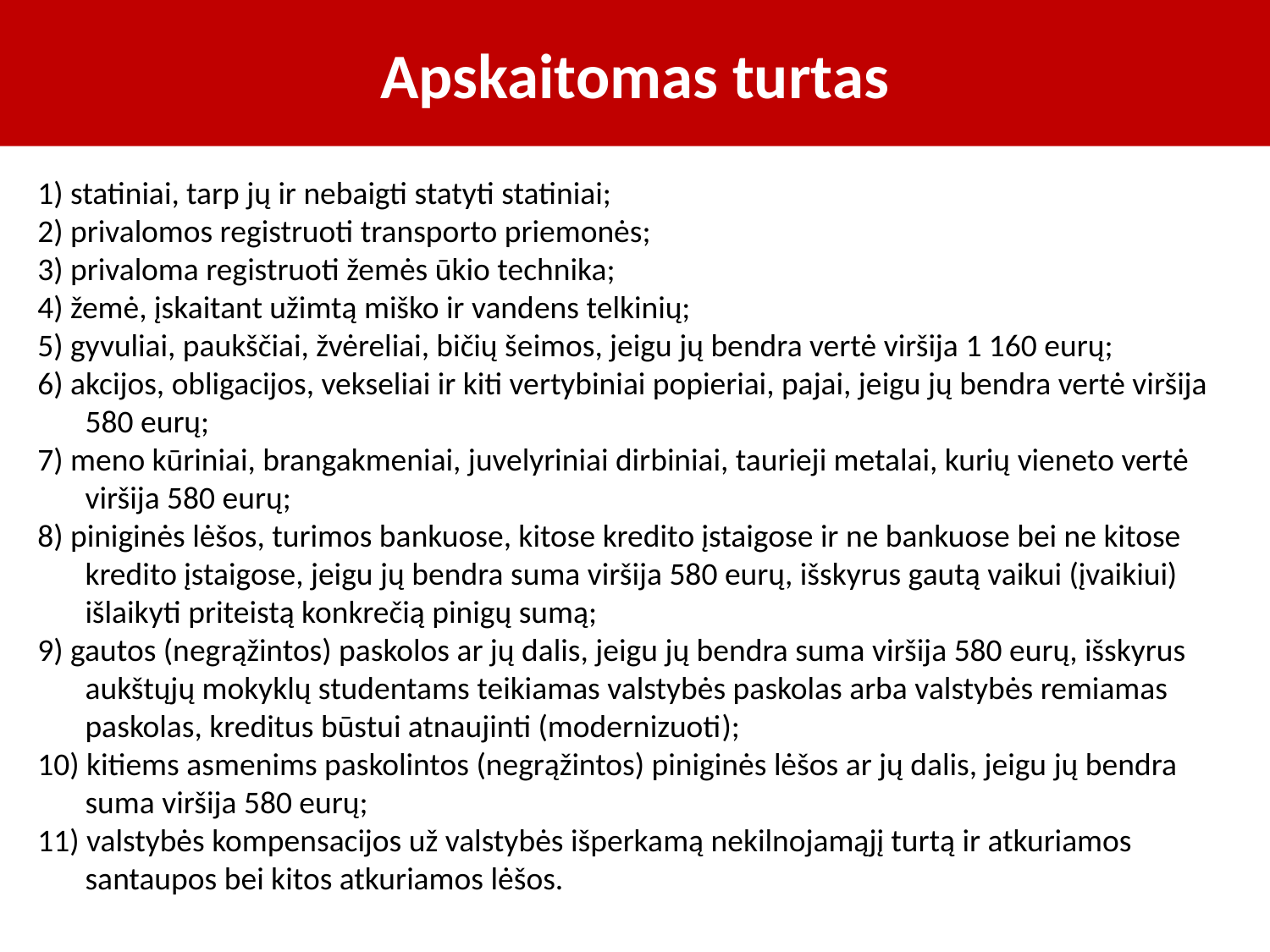

# Apskaitomas turtas
1) statiniai, tarp jų ir nebaigti statyti statiniai;
2) privalomos registruoti transporto priemonės;
3) privaloma registruoti žemės ūkio technika;
4) žemė, įskaitant užimtą miško ir vandens telkinių;
5) gyvuliai, paukščiai, žvėreliai, bičių šeimos, jeigu jų bendra vertė viršija 1 160 eurų;
6) akcijos, obligacijos, vekseliai ir kiti vertybiniai popieriai, pajai, jeigu jų bendra vertė viršija 580 eurų;
7) meno kūriniai, brangakmeniai, juvelyriniai dirbiniai, taurieji metalai, kurių vieneto vertė viršija 580 eurų;
8) piniginės lėšos, turimos bankuose, kitose kredito įstaigose ir ne bankuose bei ne kitose kredito įstaigose, jeigu jų bendra suma viršija 580 eurų, išskyrus gautą vaikui (įvaikiui) išlaikyti priteistą konkrečią pinigų sumą;
9) gautos (negrąžintos) paskolos ar jų dalis, jeigu jų bendra suma viršija 580 eurų, išskyrus aukštųjų mokyklų studentams teikiamas valstybės paskolas arba valstybės remiamas paskolas, kreditus būstui atnaujinti (modernizuoti);
10) kitiems asmenims paskolintos (negrąžintos) piniginės lėšos ar jų dalis, jeigu jų bendra suma viršija 580 eurų;
11) valstybės kompensacijos už valstybės išperkamą nekilnojamąjį turtą ir atkuriamos santaupos bei kitos atkuriamos lėšos.